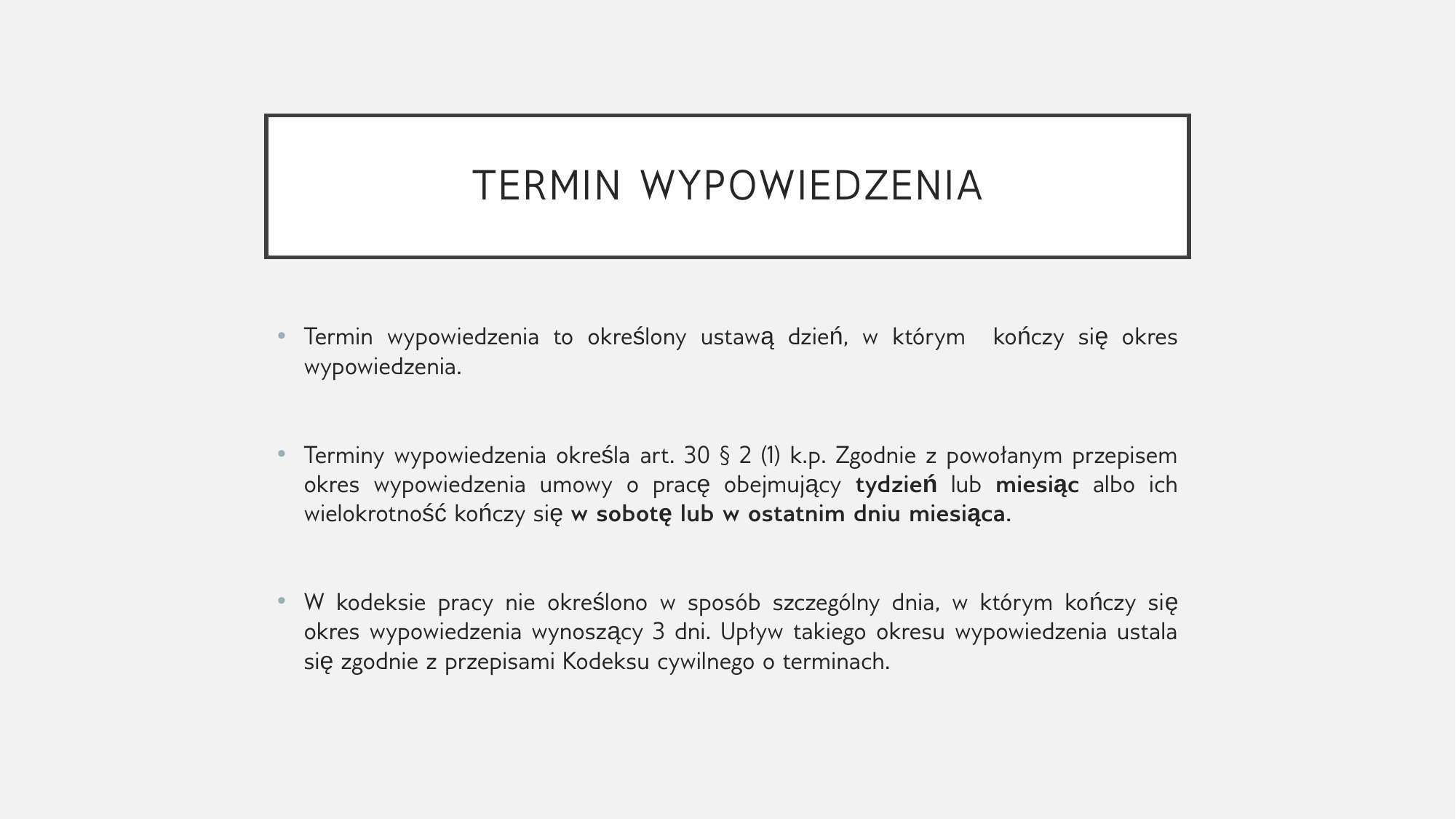

# Termin wypowiedzenia
Termin wypowiedzenia to określony ustawą dzień, w którym  kończy się okres wypowiedzenia.

Terminy wypowiedzenia określa art. 30 § 2 (1) k.p. Zgodnie z powołanym przepisem okres wypowiedzenia umowy o pracę obejmujący tydzień lub miesiąc albo ich wielokrotność kończy się w sobotę lub w ostatnim dniu miesiąca.

W kodeksie pracy nie określono w sposób szczególny dnia, w którym kończy się okres wypowiedzenia wynoszący 3 dni. Upływ takiego okresu wypowiedzenia ustala się zgodnie z przepisami Kodeksu cywilnego o terminach.